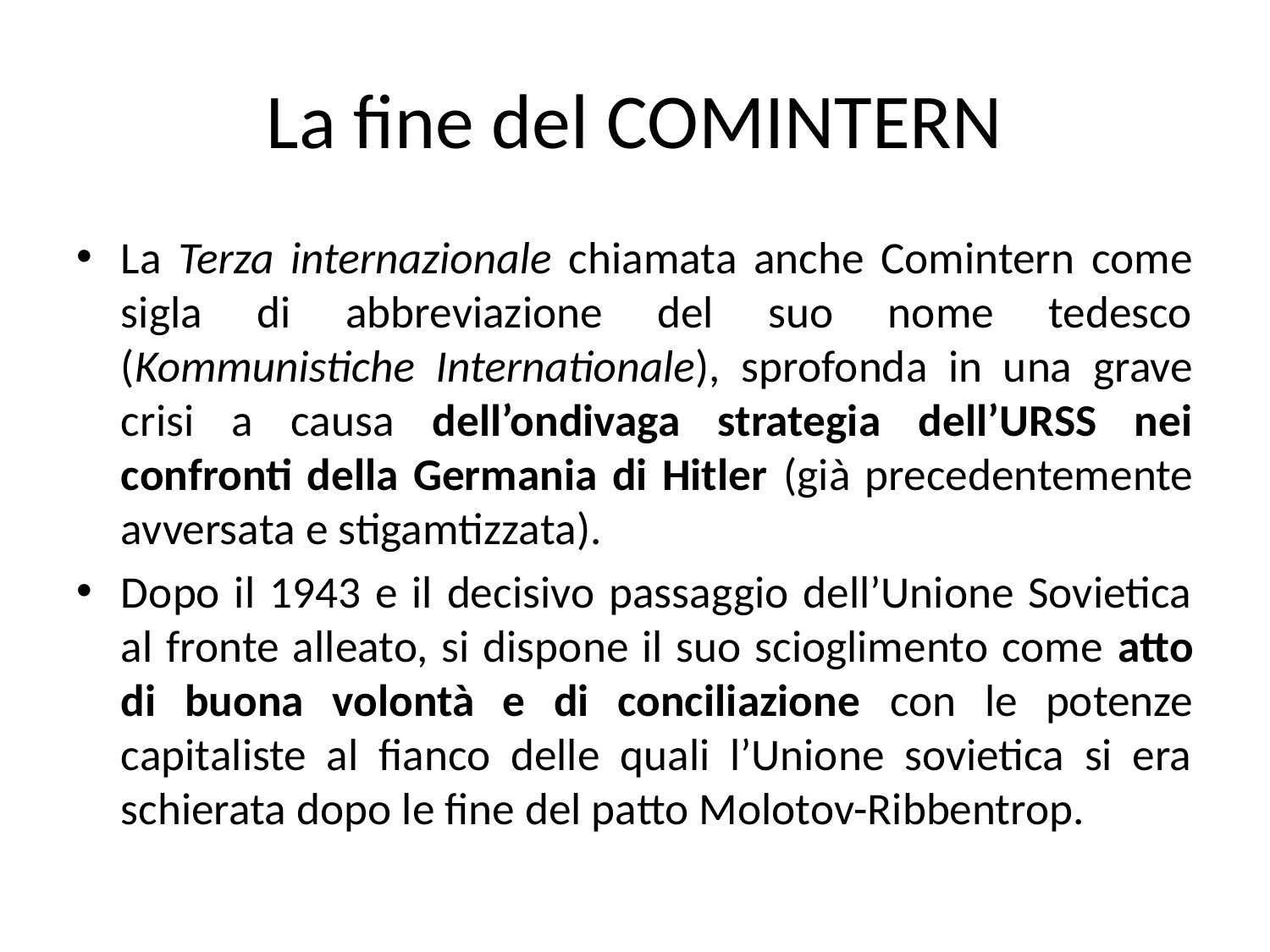

# La fine del COMINTERN
La Terza internazionale chiamata anche Comintern come sigla di abbreviazione del suo nome tedesco (Kommunistiche Internationale), sprofonda in una grave crisi a causa dell’ondivaga strategia dell’URSS nei confronti della Germania di Hitler (già precedentemente avversata e stigamtizzata).
Dopo il 1943 e il decisivo passaggio dell’Unione Sovietica al fronte alleato, si dispone il suo scioglimento come atto di buona volontà e di conciliazione con le potenze capitaliste al fianco delle quali l’Unione sovietica si era schierata dopo le fine del patto Molotov-Ribbentrop.